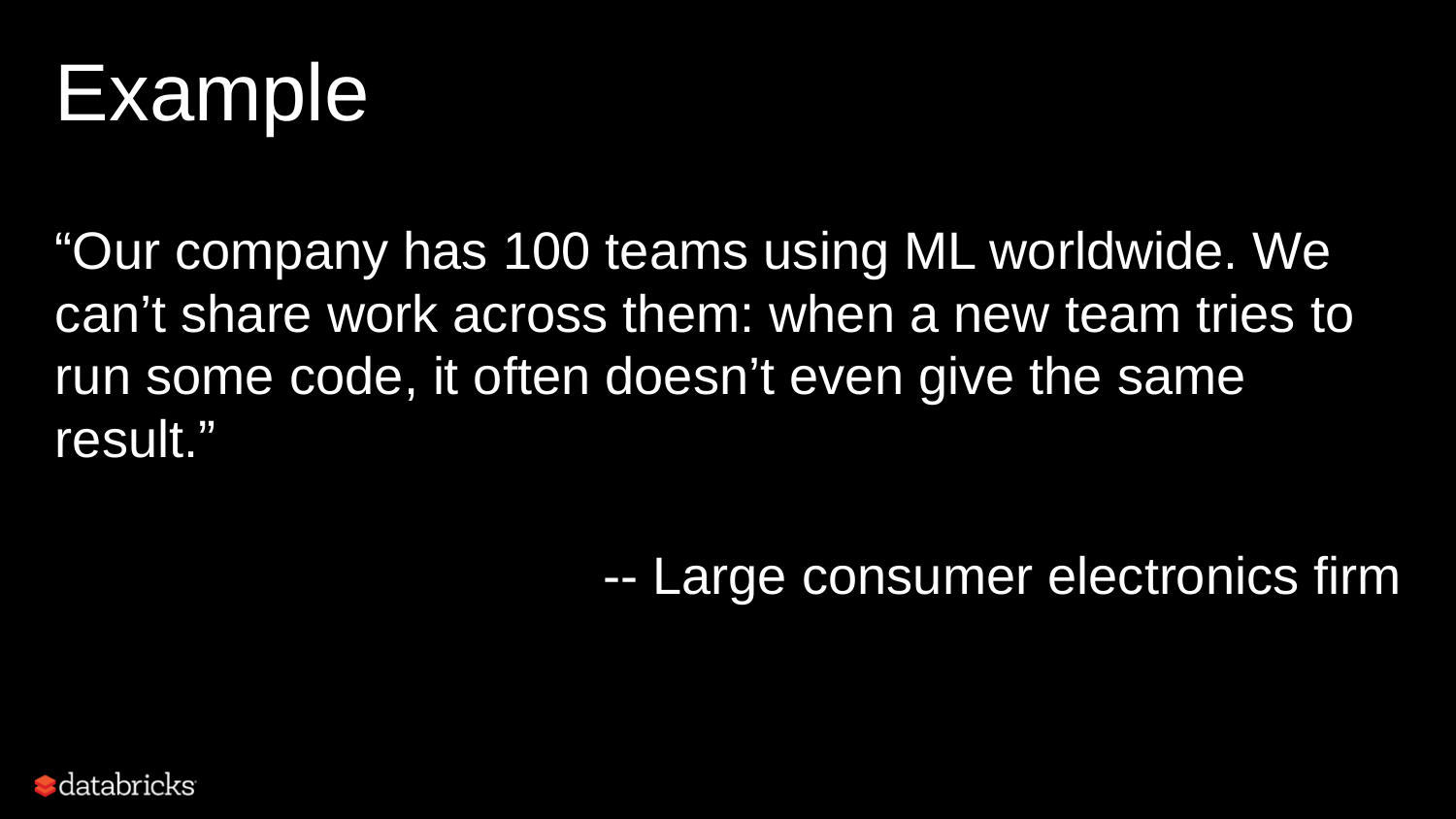

# Example
“Our company has 100 teams using ML worldwide. We can’t share work across them: when a new team tries to run some code, it often doesn’t even give the same result.”
-- Large consumer electronics firm